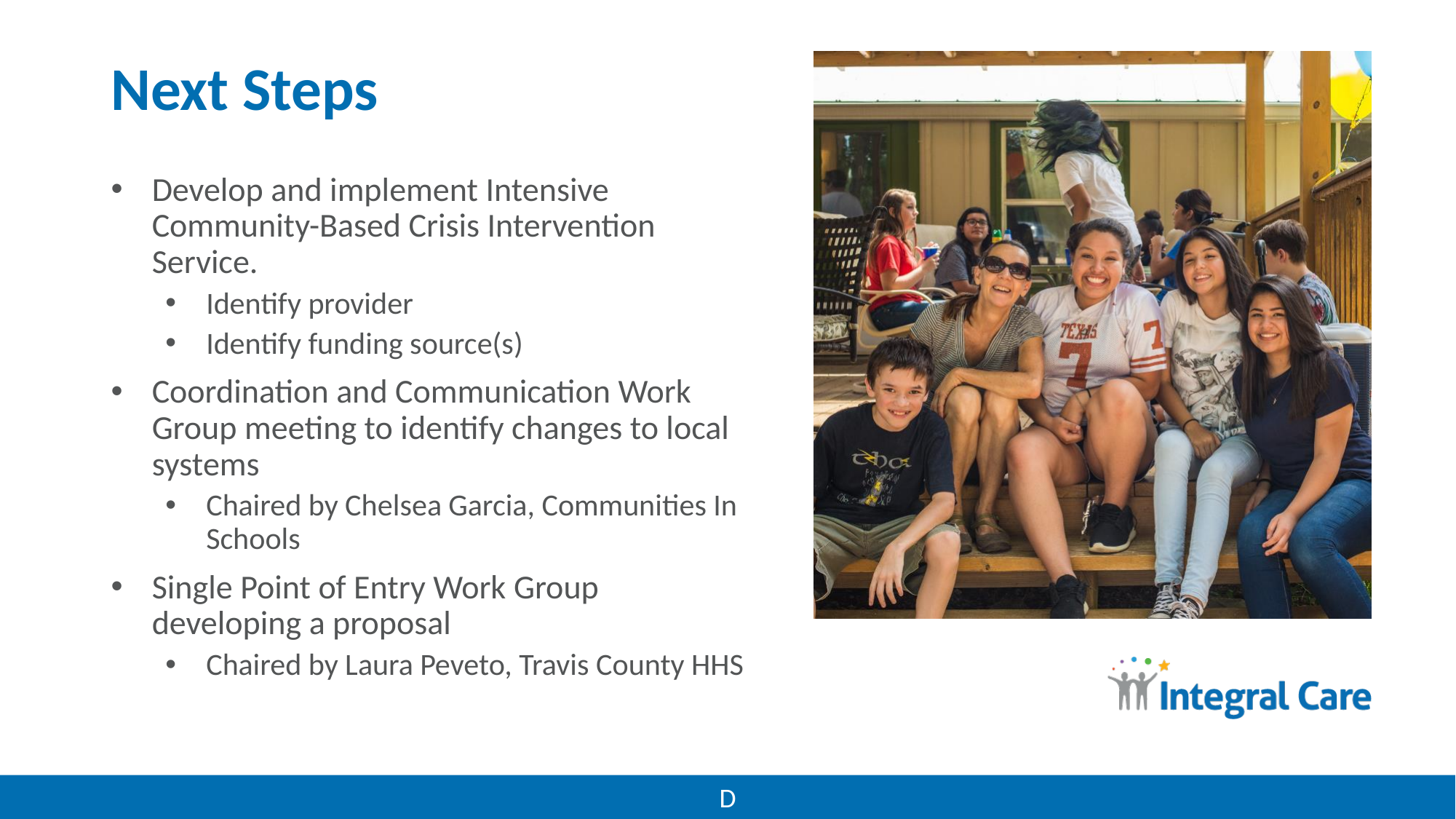

# Next Steps
Develop and implement Intensive Community-Based Crisis Intervention Service.
Identify provider
Identify funding source(s)
Coordination and Communication Work Group meeting to identify changes to local systems
Chaired by Chelsea Garcia, Communities In Schools
Single Point of Entry Work Group developing a proposal
Chaired by Laura Peveto, Travis County HHS